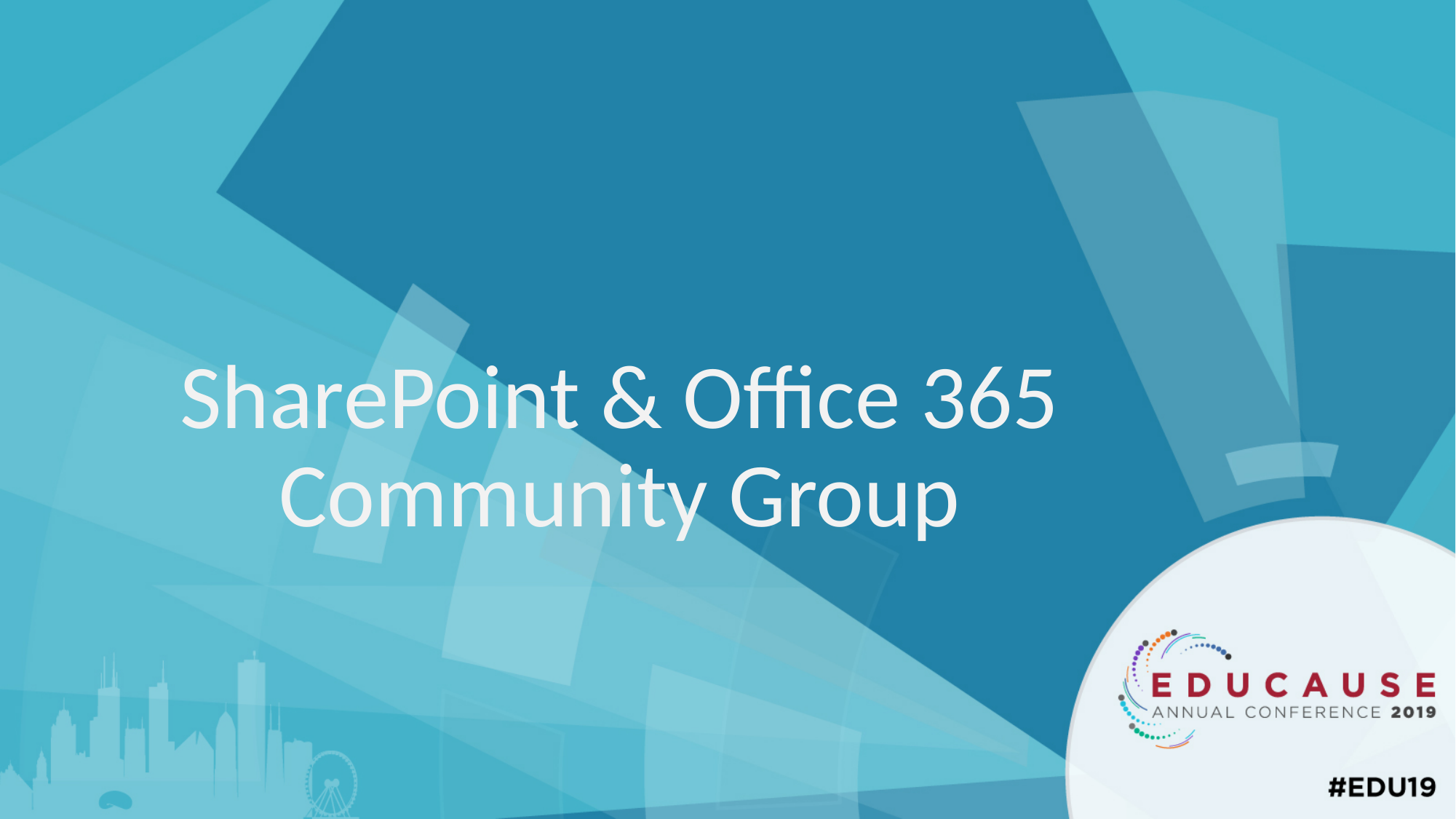

# SharePoint & Office 365 Community Group